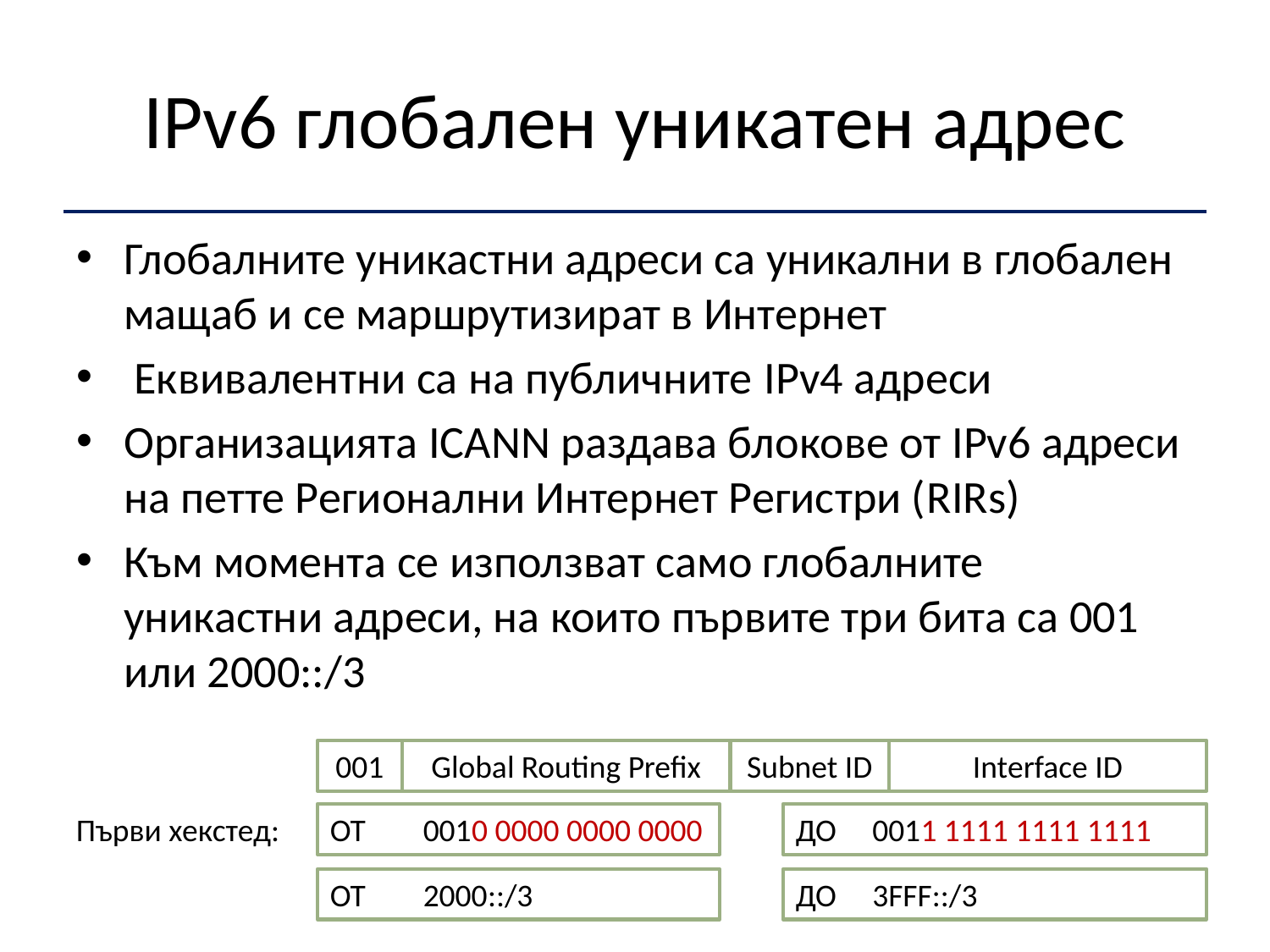

# IPv6 глобален уникатен адрес
Глобалните уникастни адреси са уникални в глобален мащаб и се маршрутизират в Интернет
 Еквивалентни са на публичните IPv4 адреси
Организацията ICANN раздава блокове от IPv6 адреси на петте Регионални Интернет Регистри (RIRs)
Към момента се използват само глобалните уникастни адреси, на които първите три бита са 001 или 2000::/3

001
Global Routing Prefix
Subnet ID
Interface ID
Първи хекстед:
ОТ        0010 0000 0000 0000
ДО     0011 1111 1111 1111
ОТ        2000::/3
ДО     3FFF::/3